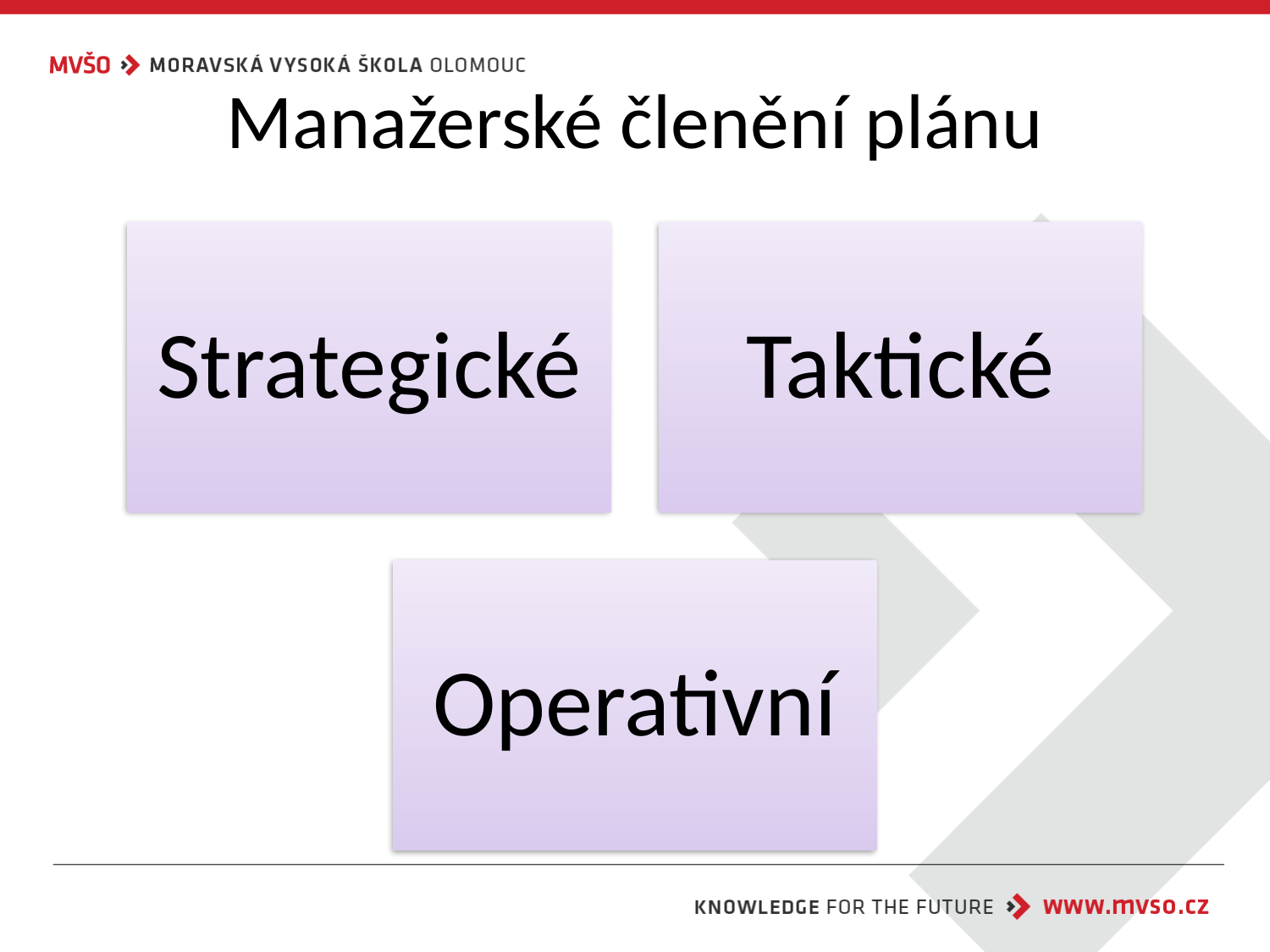

# Manažerské členění plánu
Strategické
Taktické
Operativní